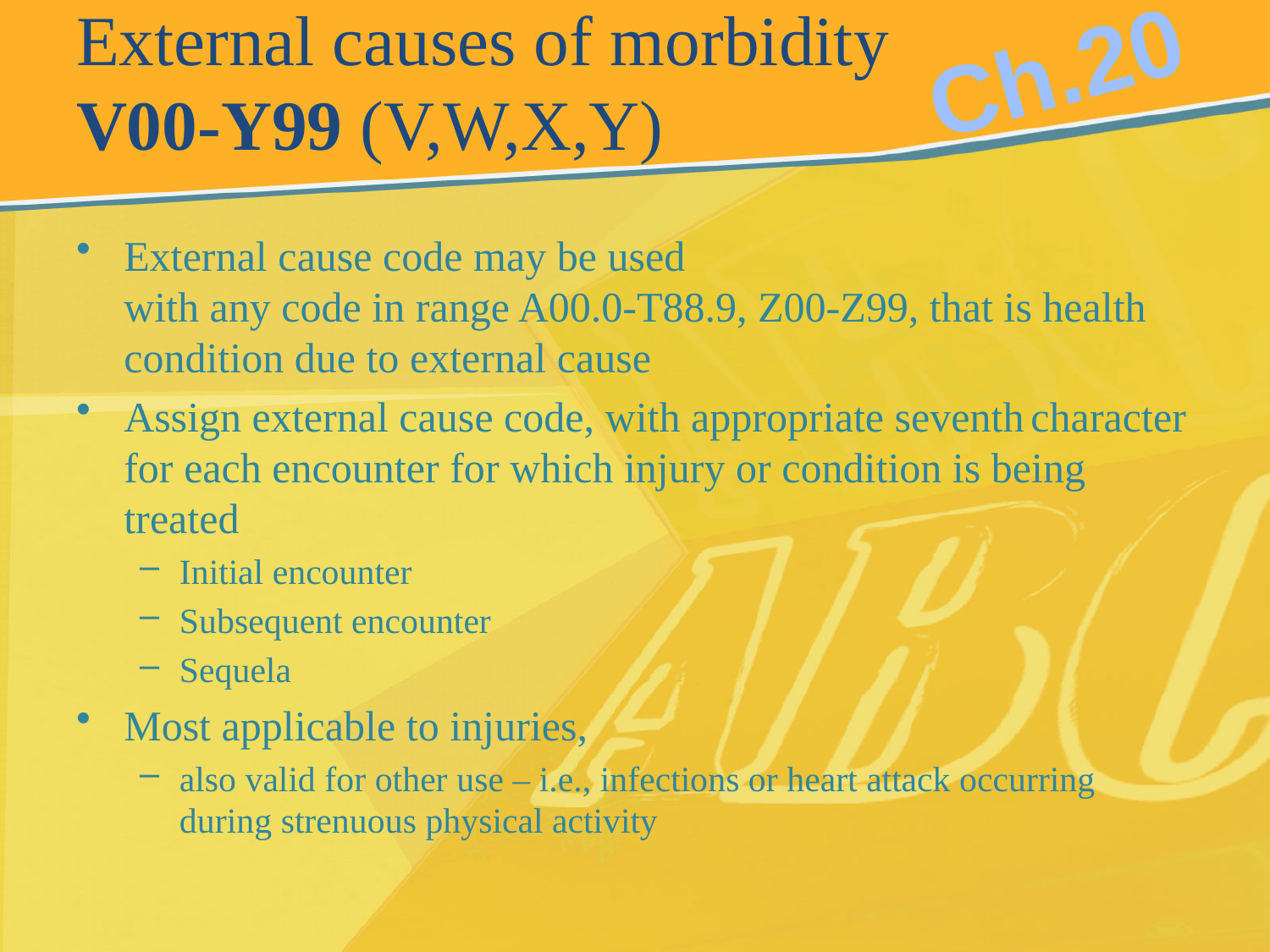

# External causes of morbidity V00-Y99 (V,W,X,Y)
Ch.20
External cause code may be used
with any code in range A00.0-T88.9, Z00-Z99, that is health condition due to external cause
Assign external cause code, with appropriate seventh character for each encounter for which injury or condition is being treated
Initial encounter
Subsequent encounter
Sequela
Most applicable to injuries,
also valid for other use – i.e., infections or heart attack occurring during strenuous physical activity